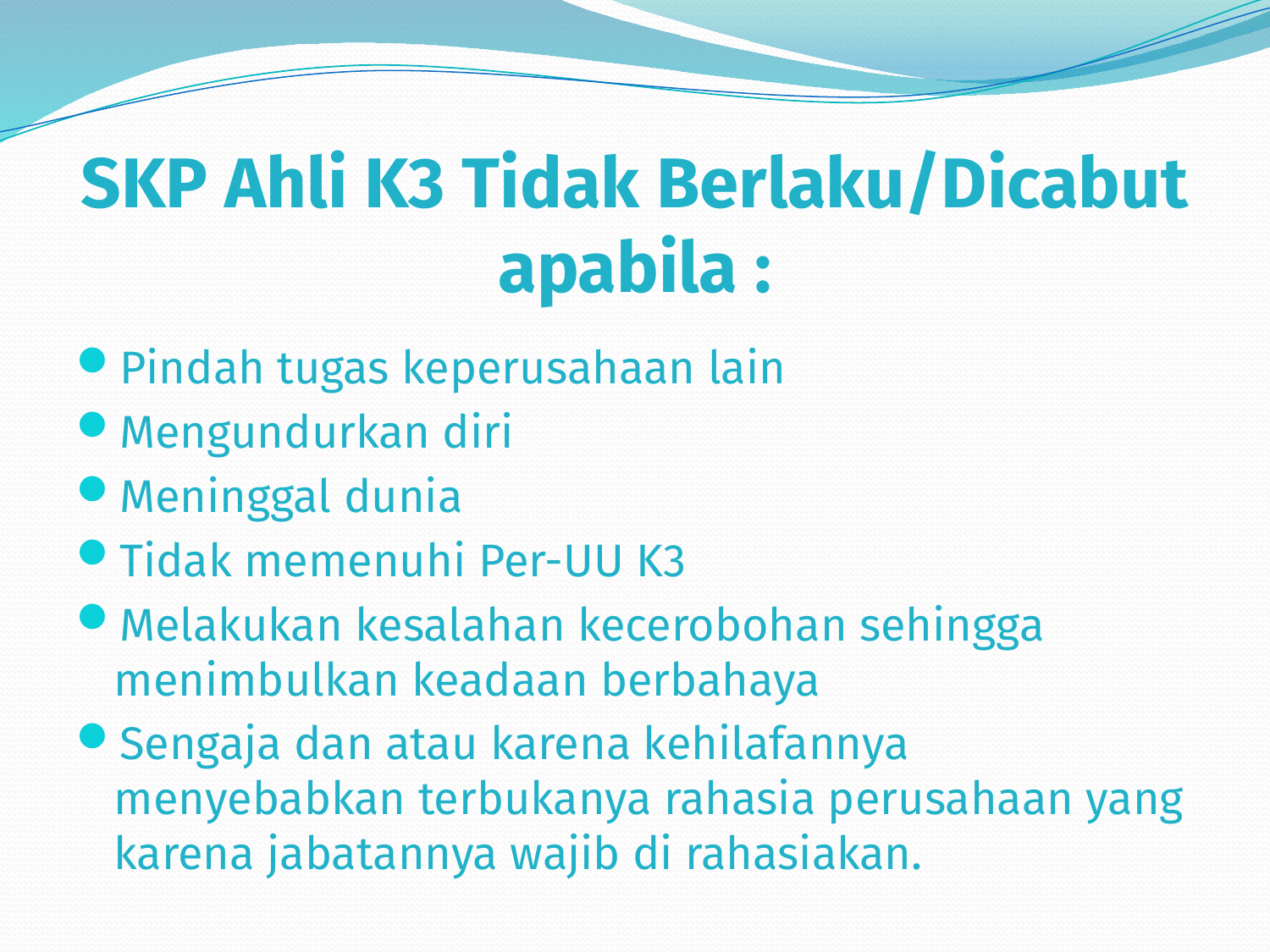

# SKP Ahli K3 Tidak Berlaku/Dicabut apabila :
Pindah tugas keperusahaan lain
Mengundurkan diri
Meninggal dunia
Tidak memenuhi Per-UU K3
Melakukan kesalahan kecerobohan sehingga menimbulkan keadaan berbahaya
Sengaja dan atau karena kehilafannya menyebabkan terbukanya rahasia perusahaan yang karena jabatannya wajib di rahasiakan.